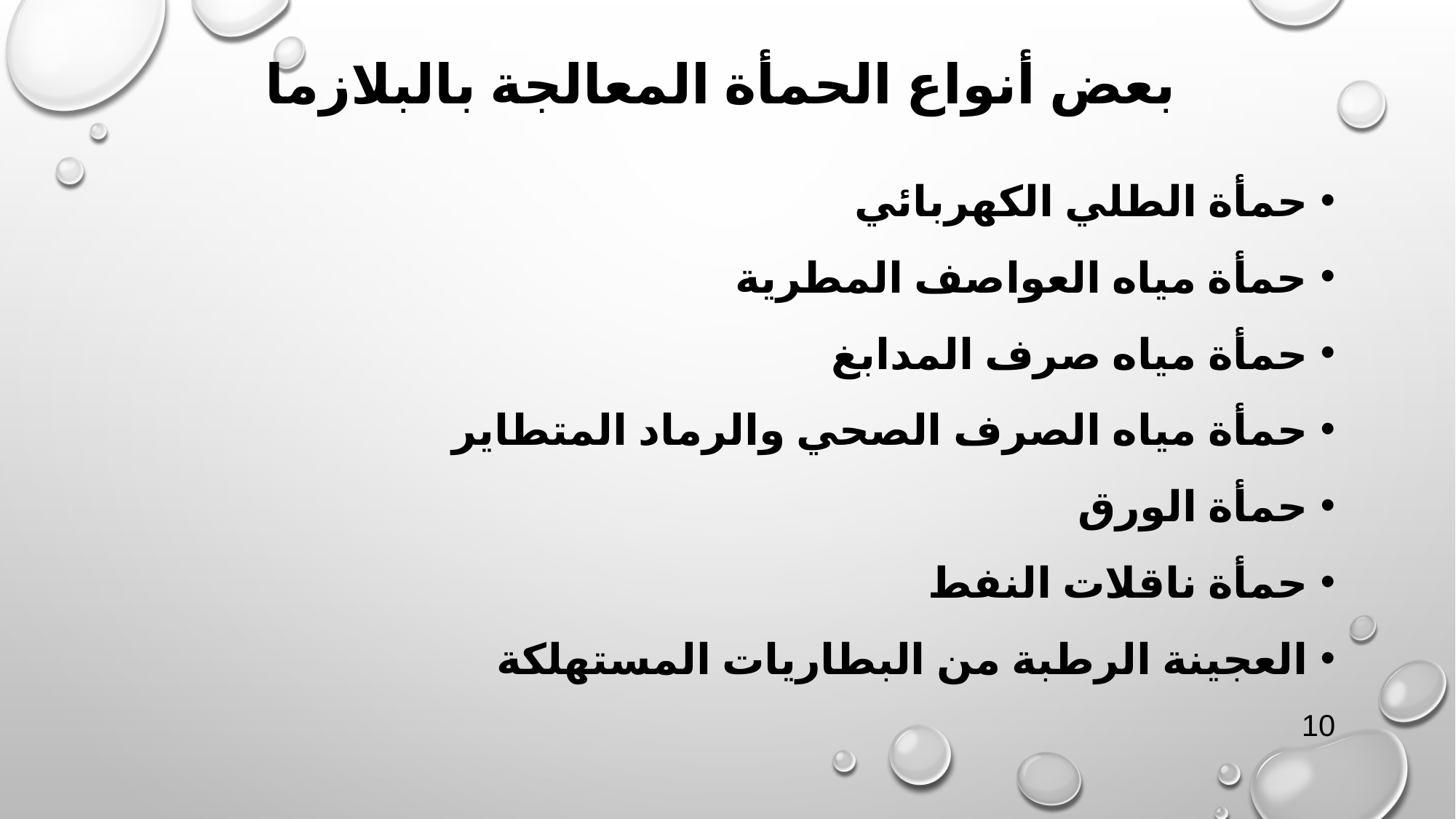

# بعض أنواع الحمأة المعالجة بالبلازما
حمأة الطلي الكهربائي
حمأة مياه العواصف المطرية
حمأة مياه صرف المدابغ
حمأة مياه الصرف الصحي والرماد المتطاير
حمأة الورق
حمأة ناقلات النفط
العجينة الرطبة من البطاريات المستهلكة

10